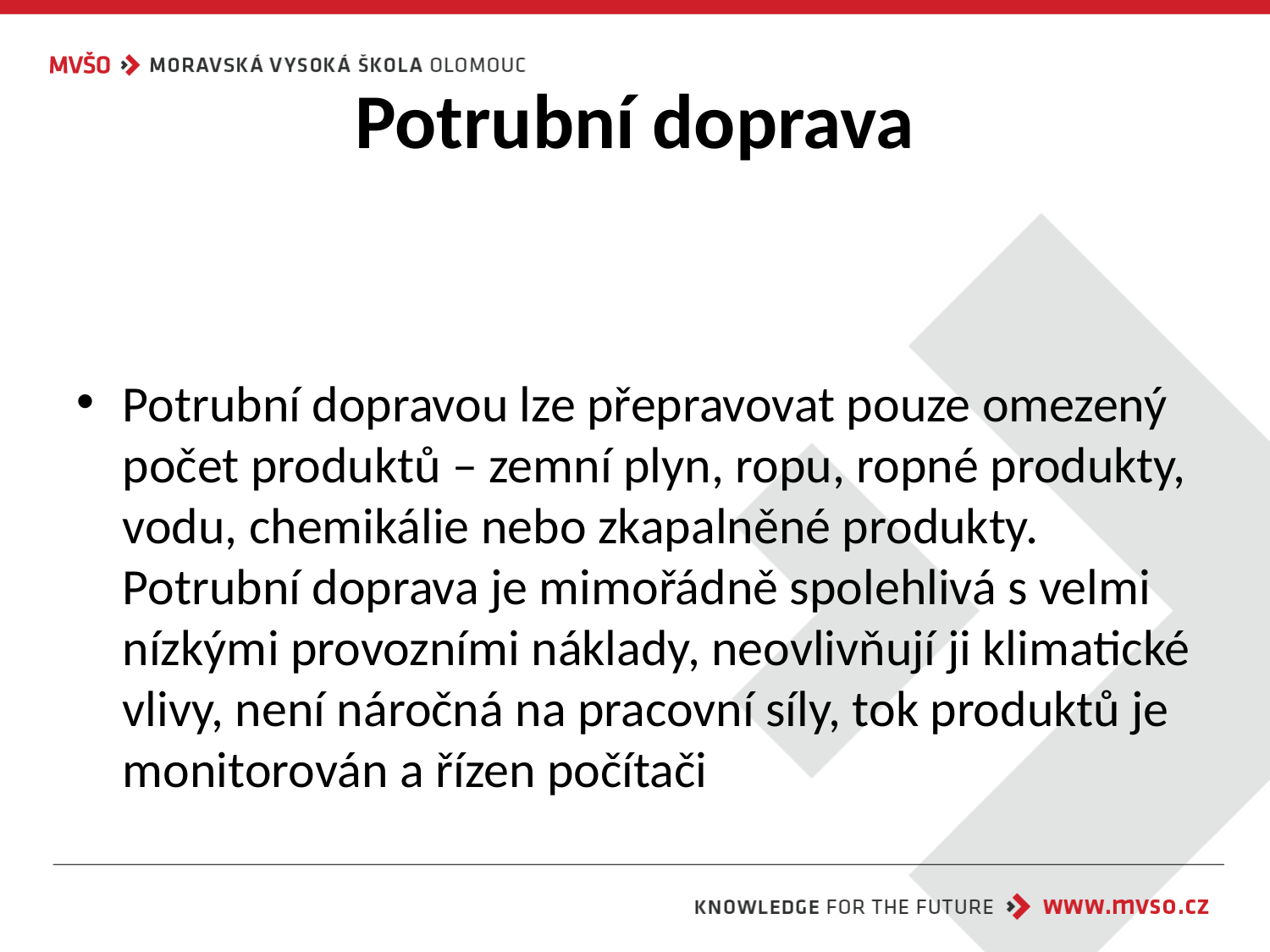

# Potrubní doprava

Potrubní dopravou lze přepravovat pouze omezený počet produktů – zemní plyn, ropu, ropné produkty, vodu, chemikálie nebo zkapalněné produkty. Potrubní doprava je mimořádně spolehlivá s velmi nízkými provozními náklady, neovlivňují ji klimatické vlivy, není náročná na pracovní síly, tok produktů je monitorován a řízen počítači